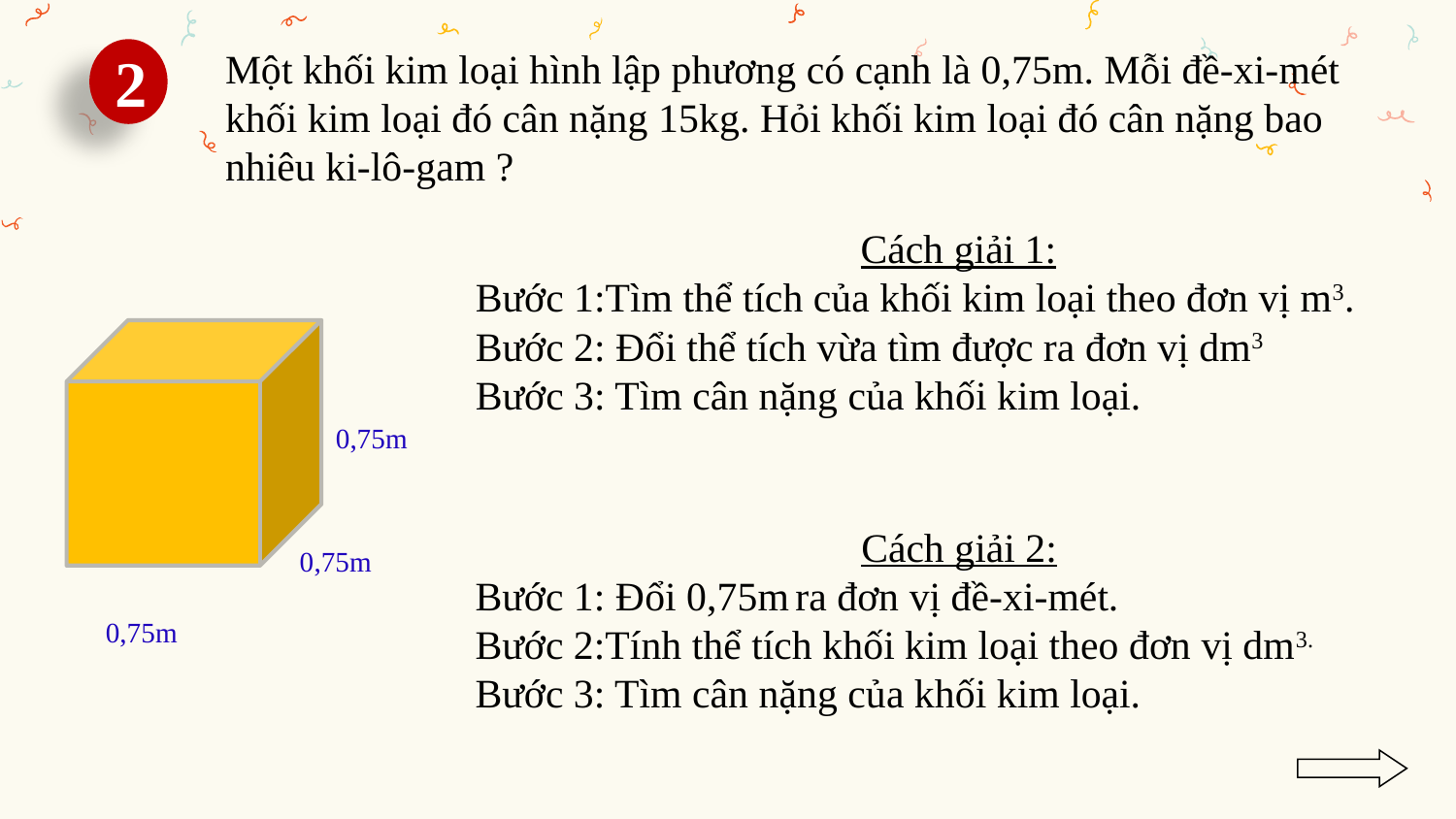

Một khối kim loại hình lập phương có cạnh là 0,75m. Mỗi đề-xi-mét khối kim loại đó cân nặng 15kg. Hỏi khối kim loại đó cân nặng bao nhiêu ki-lô-gam ?
2
Cách giải 1:
Bước 1:Tìm thể tích của khối kim loại theo đơn vị m3.
Bước 2: Đổi thể tích vừa tìm được ra đơn vị dm3
Bước 3: Tìm cân nặng của khối kim loại.

0,75m
Cách giải 2:
Bước 1: Đổi 0,75m ra đơn vị đề-xi-mét.
Bước 2:Tính thể tích khối kim loại theo đơn vị dm3.
Bước 3: Tìm cân nặng của khối kim loại.
0,75m
0,75m